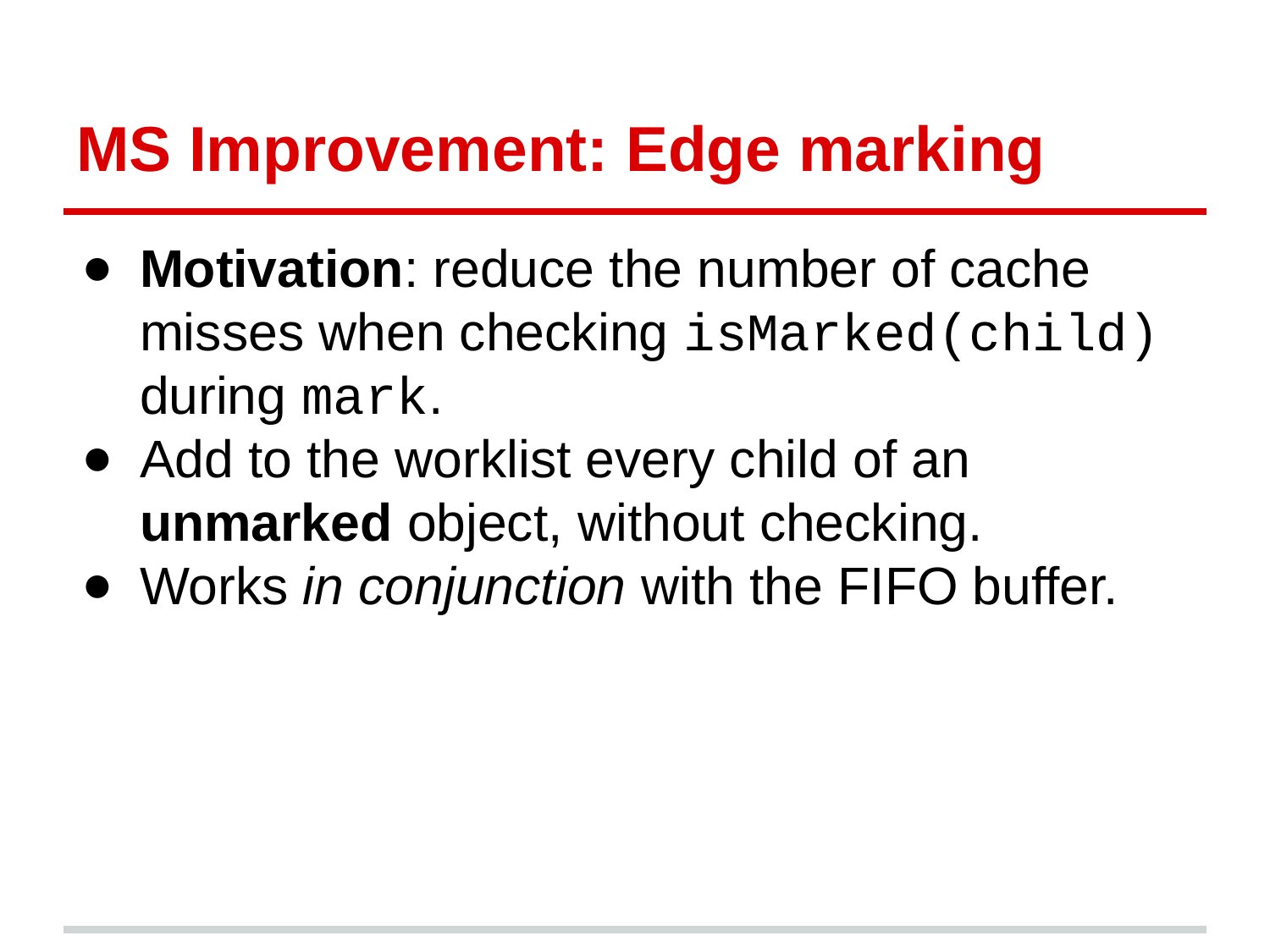

# MS Improvement: Edge marking
Motivation: reduce the number of cache misses when checking isMarked(child) during mark.
Add to the worklist every child of an unmarked object, without checking.
Works in conjunction with the FIFO buffer.